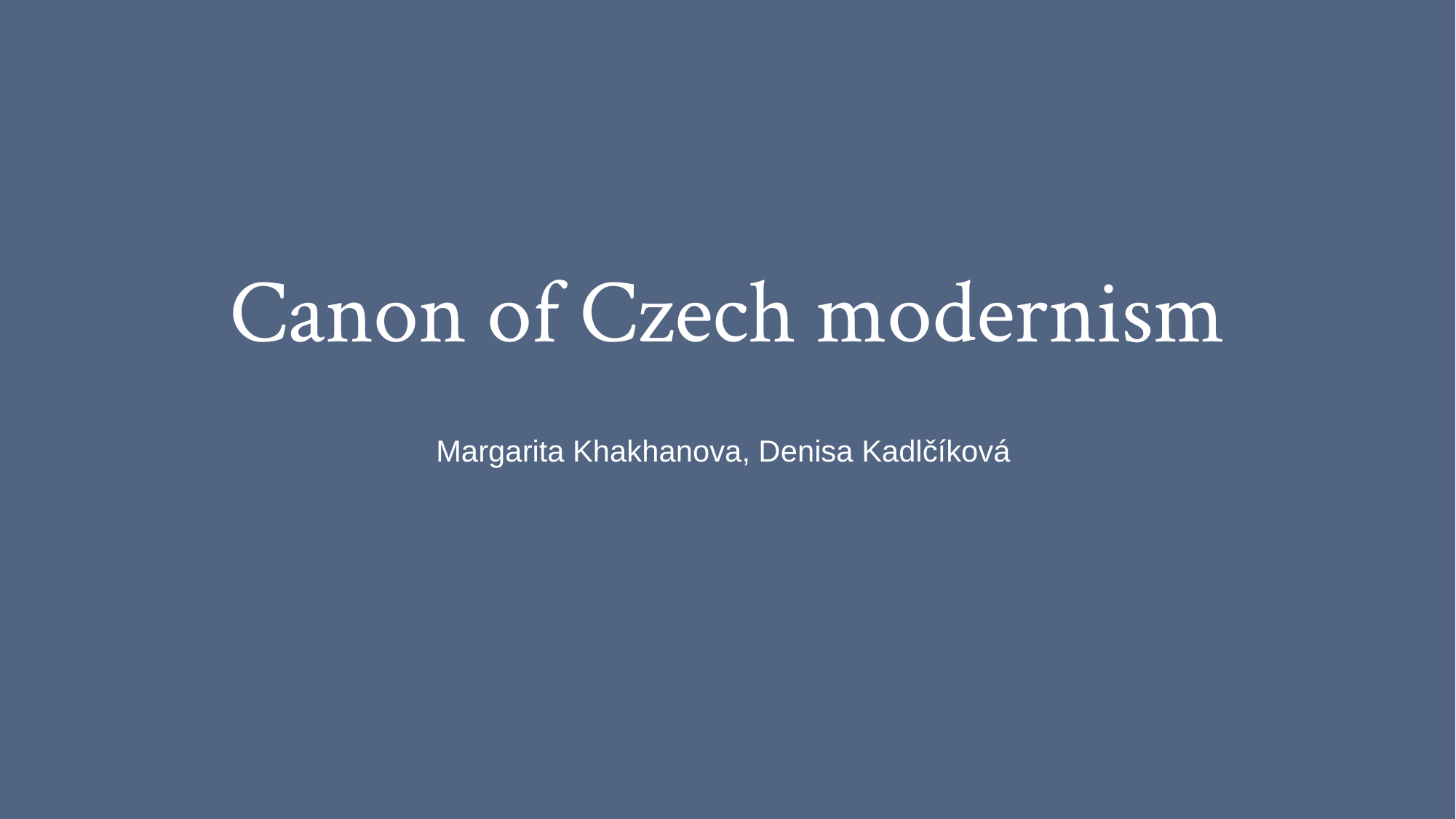

# Canon of Czech modernism
Margarita Khakhanova, Denisa Kadlčíková